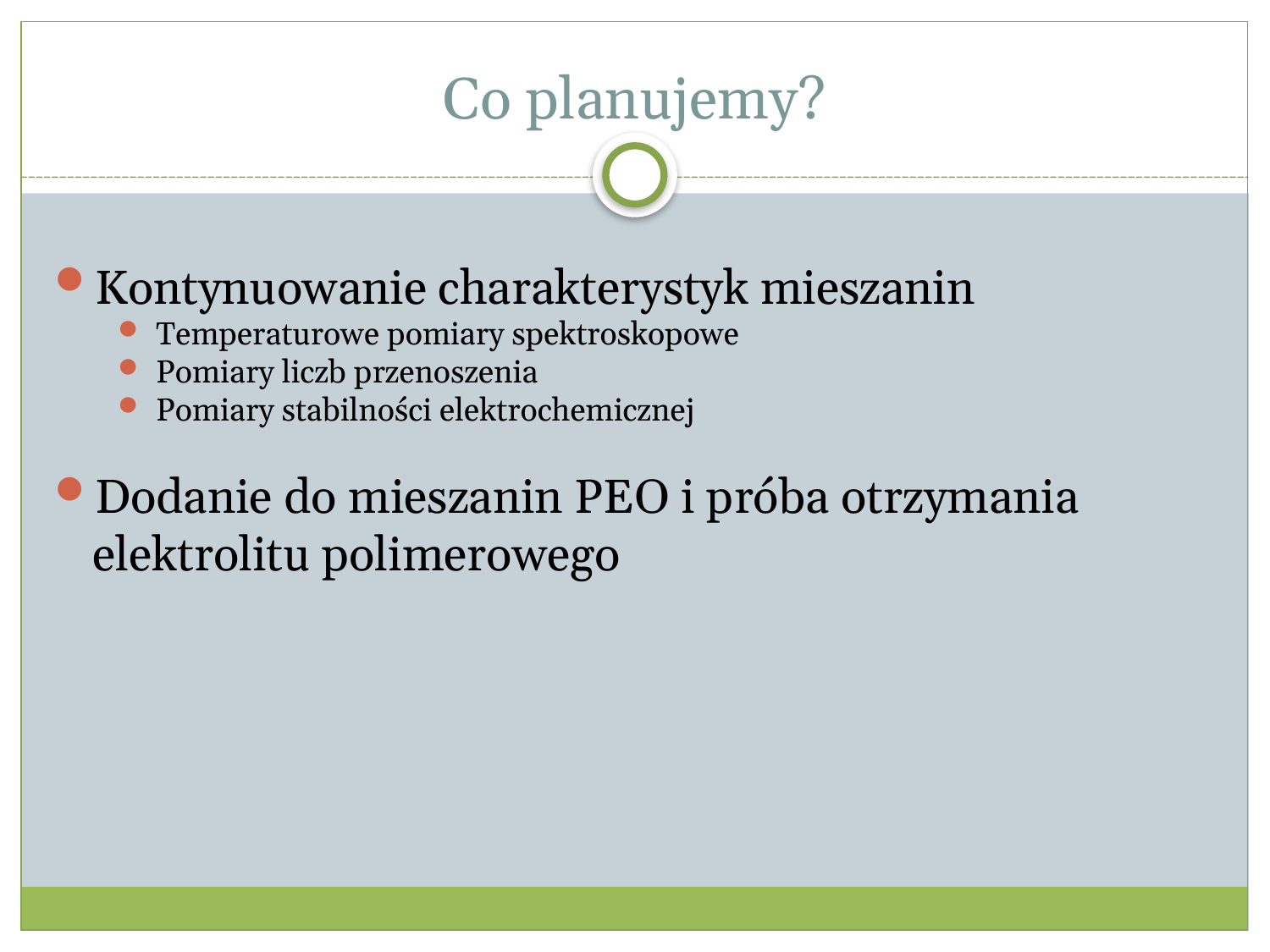

Co planujemy?

Kontynuowanie charakterystyk mieszanin
Temperaturowe pomiary spektroskopowe
Pomiary liczb przenoszenia
Pomiary stabilności elektrochemicznej

Dodanie do mieszanin PEO i próba otrzymania elektrolitu polimerowego